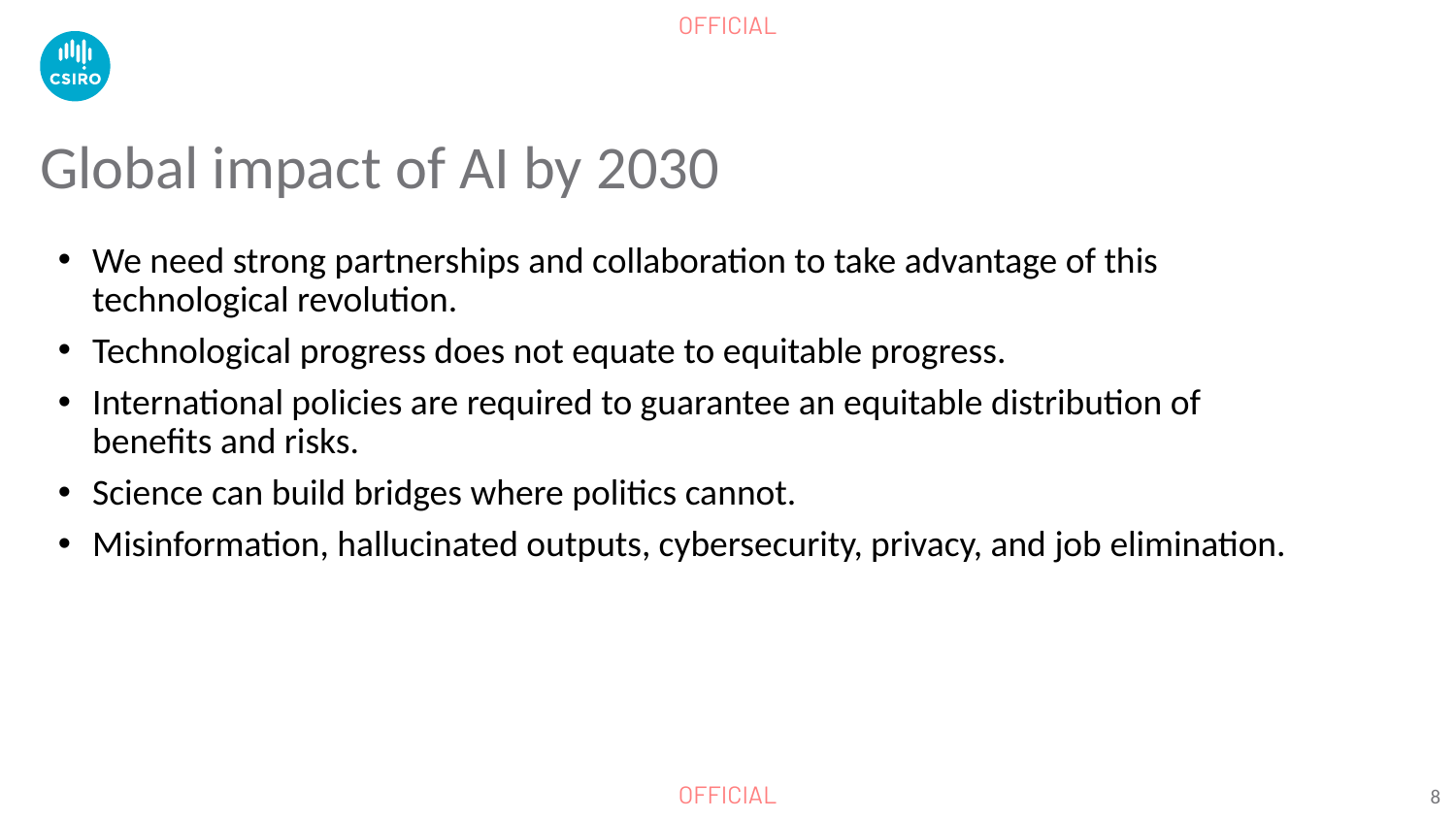

# Global impact of AI by 2030
We need strong partnerships and collaboration to take advantage of this technological revolution.
Technological progress does not equate to equitable progress.
International policies are required to guarantee an equitable distribution of benefits and risks.
Science can build bridges where politics cannot.
Misinformation, hallucinated outputs, cybersecurity, privacy, and job elimination.

8